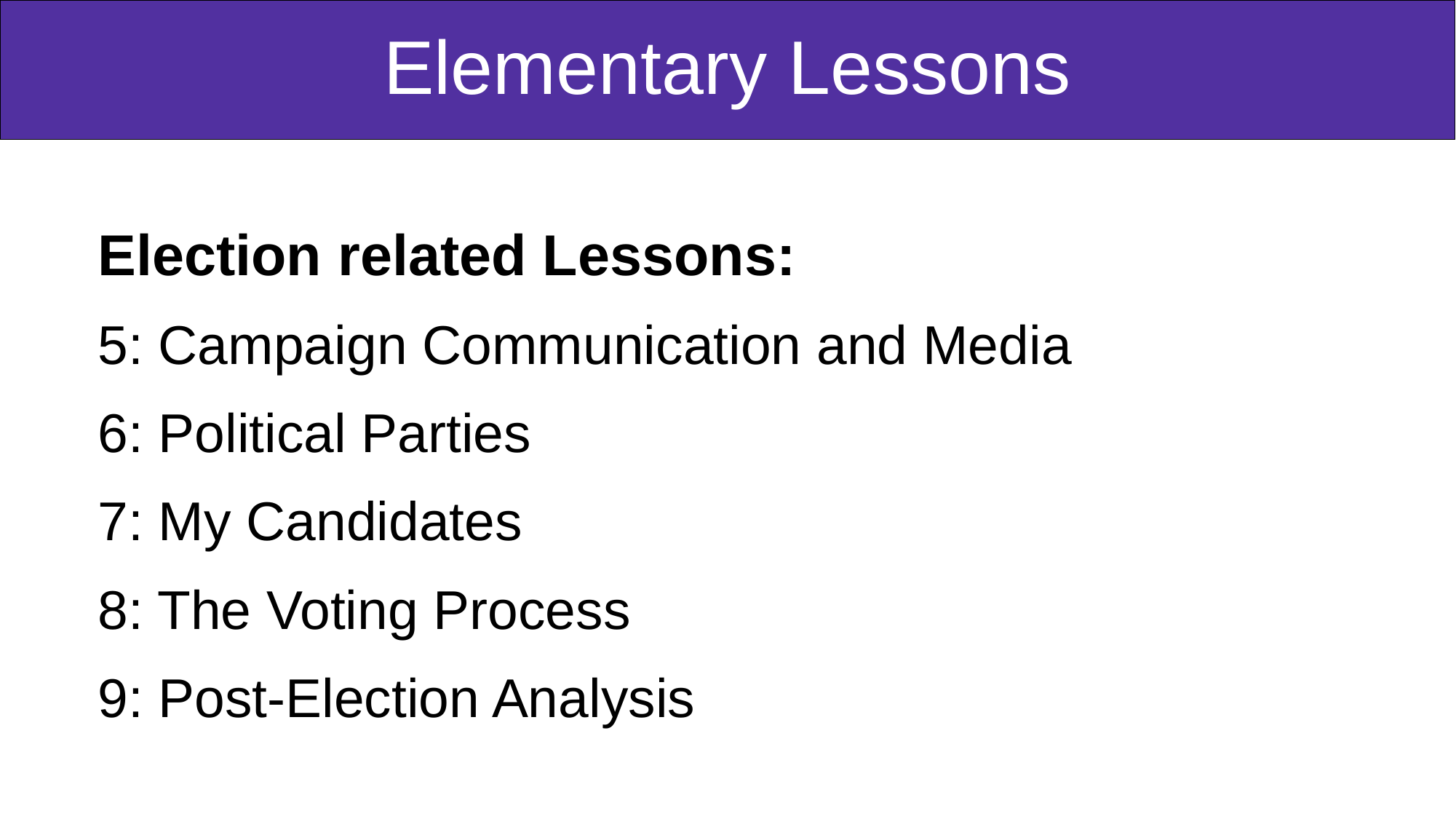

# Elementary Lessons
Election related Lessons:
5: Campaign Communication and Media
6: Political Parties
7: My Candidates
8: The Voting Process
9: Post-Election Analysis